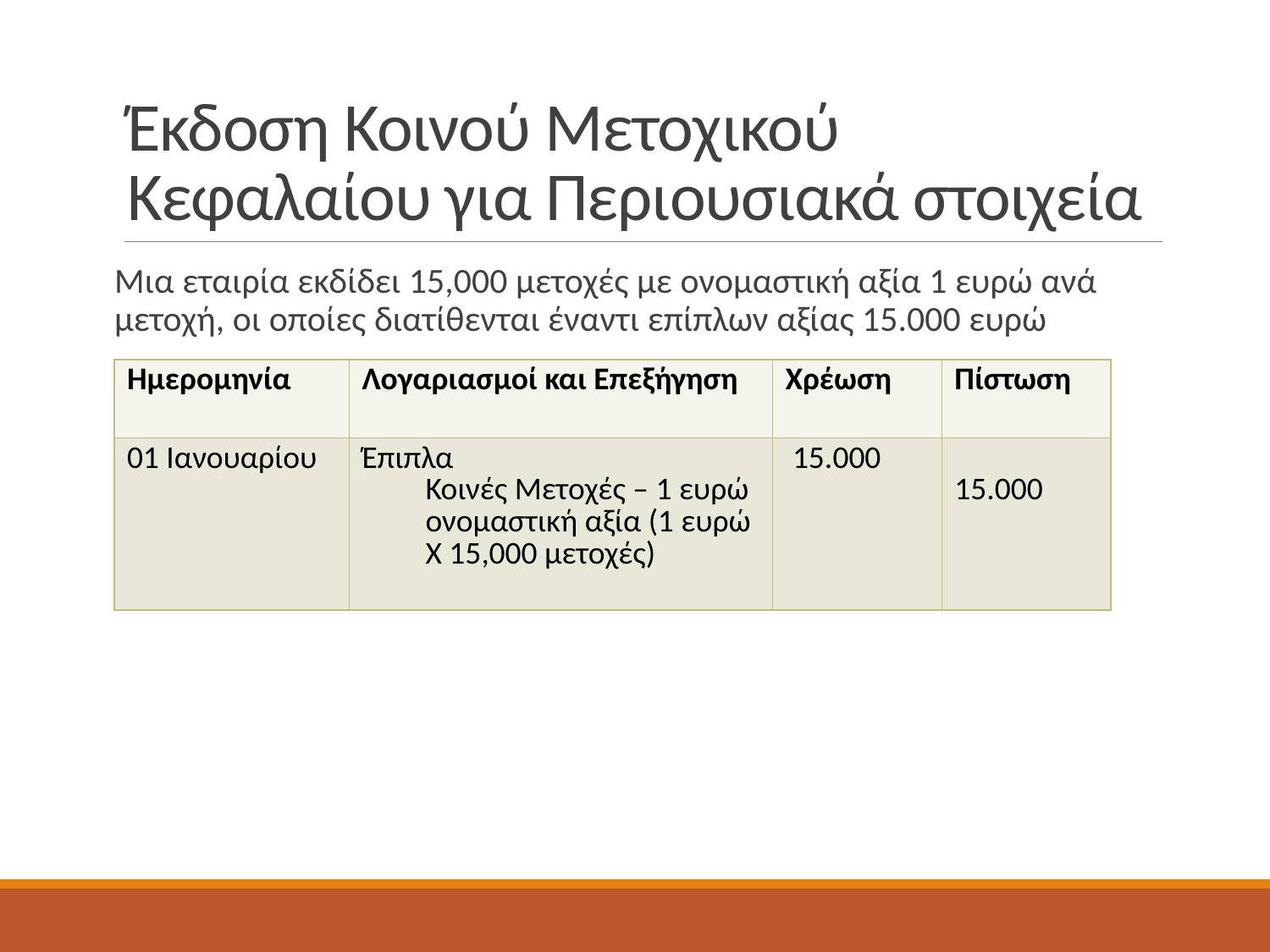

# Έκδοση Κοινού Μετοχικού Κεφαλαίου για Περιουσιακά στοιχεία
Μια εταιρία εκδίδει 15,000 μετοχές με ονομαστική αξία 1 ευρώ ανά μετοχή, οι οποίες διατίθενται έναντι επίπλων αξίας 15.000 ευρώ
| Ημερομηνία | Λογαριασμοί και Επεξήγηση | Χρέωση | Πίστωση |
| --- | --- | --- | --- |
| 01 Ιανουαρίου | Έπιπλα Κοινές Μετοχές – 1 ευρώ ονομαστική αξία (1 ευρώ Χ 15,000 μετοχές) | 15.000 | 15.000 |